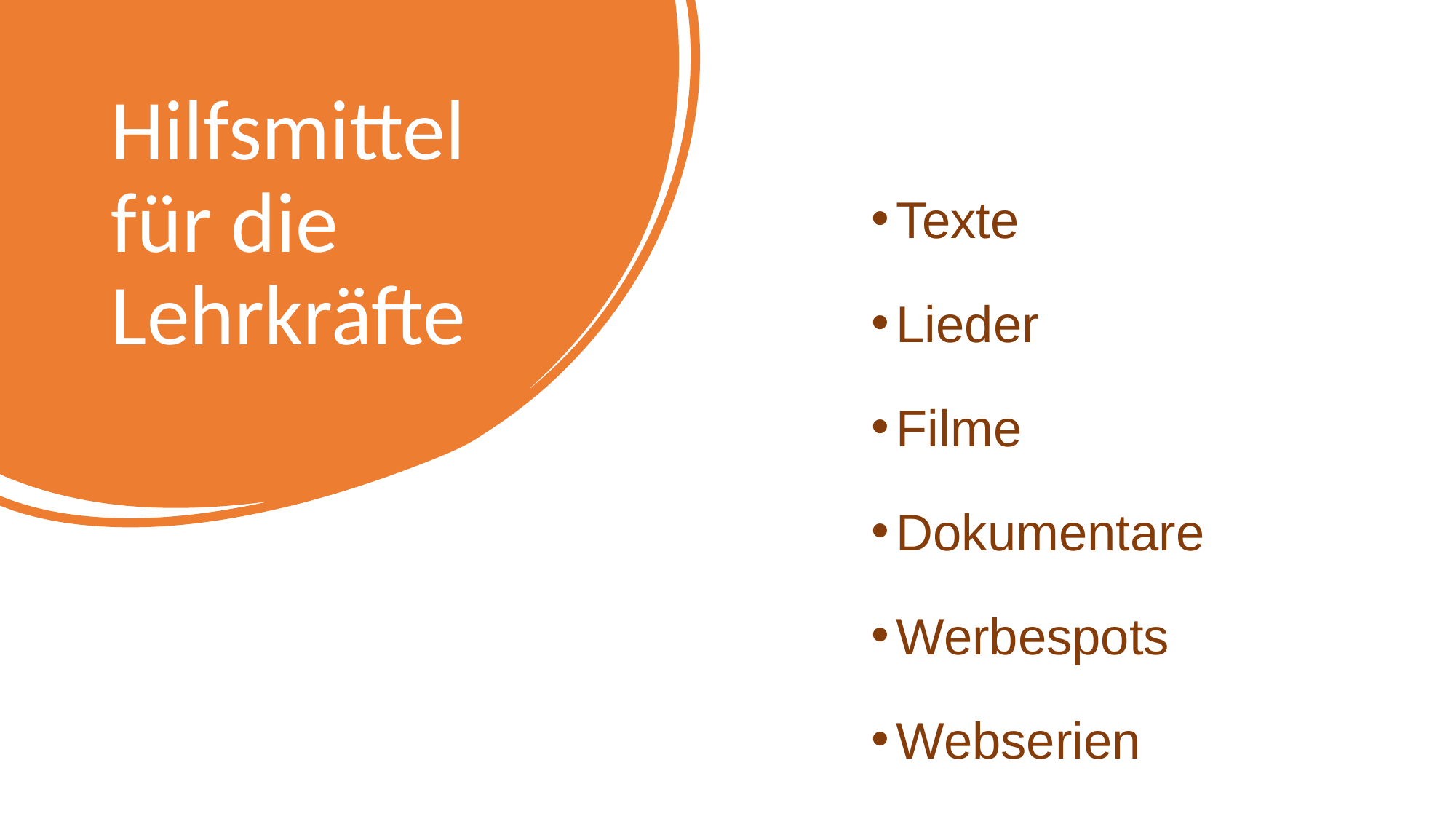

# Hilfsmittel für die Lehrkräfte
Texte
Lieder
Filme
Dokumentare
Werbespots
Webserien